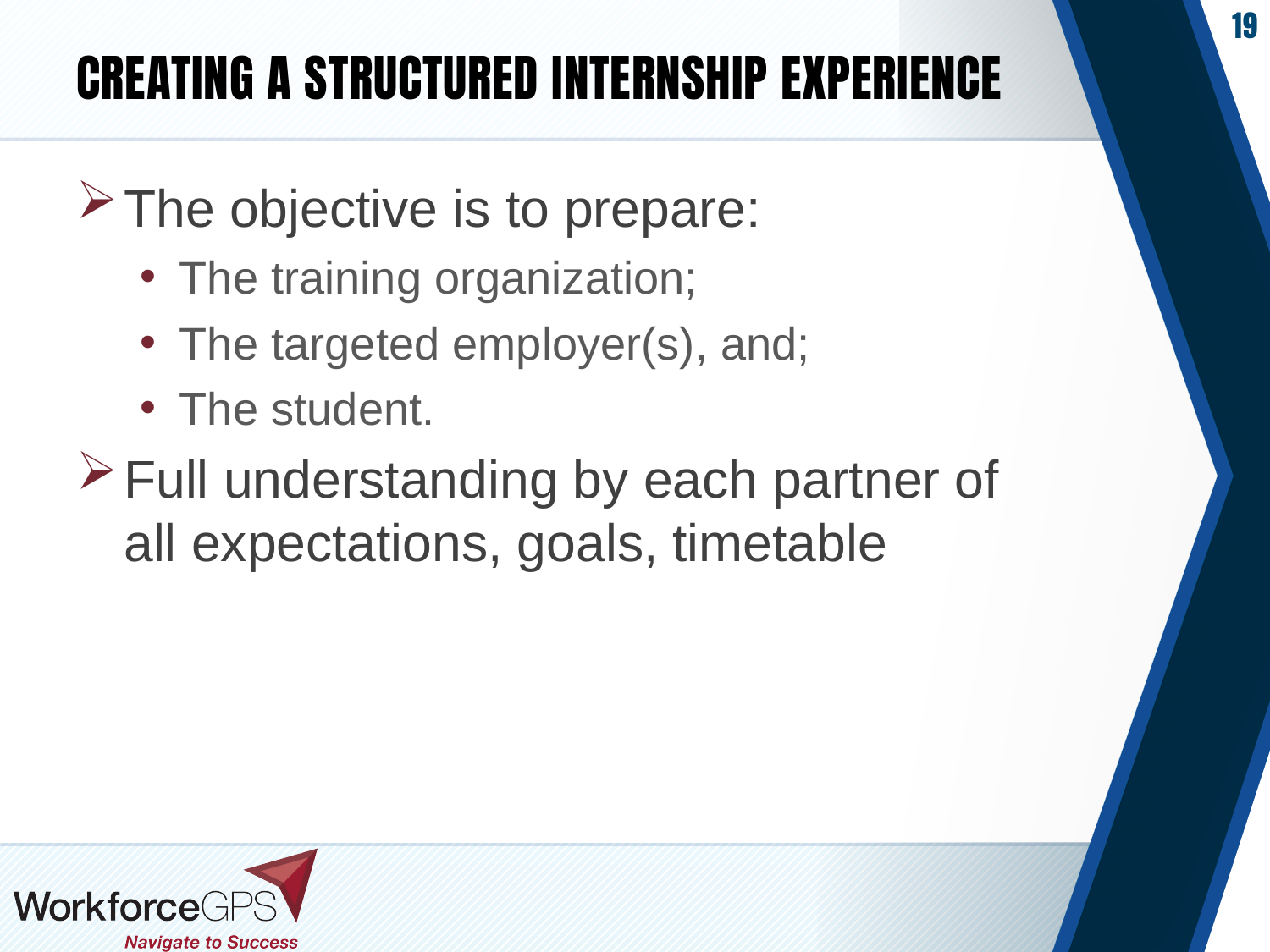

# Creating a Structured Internship Experience
The objective is to prepare:
The training organization;
The targeted employer(s), and;
The student.
Full understanding by each partner of all expectations, goals, timetable